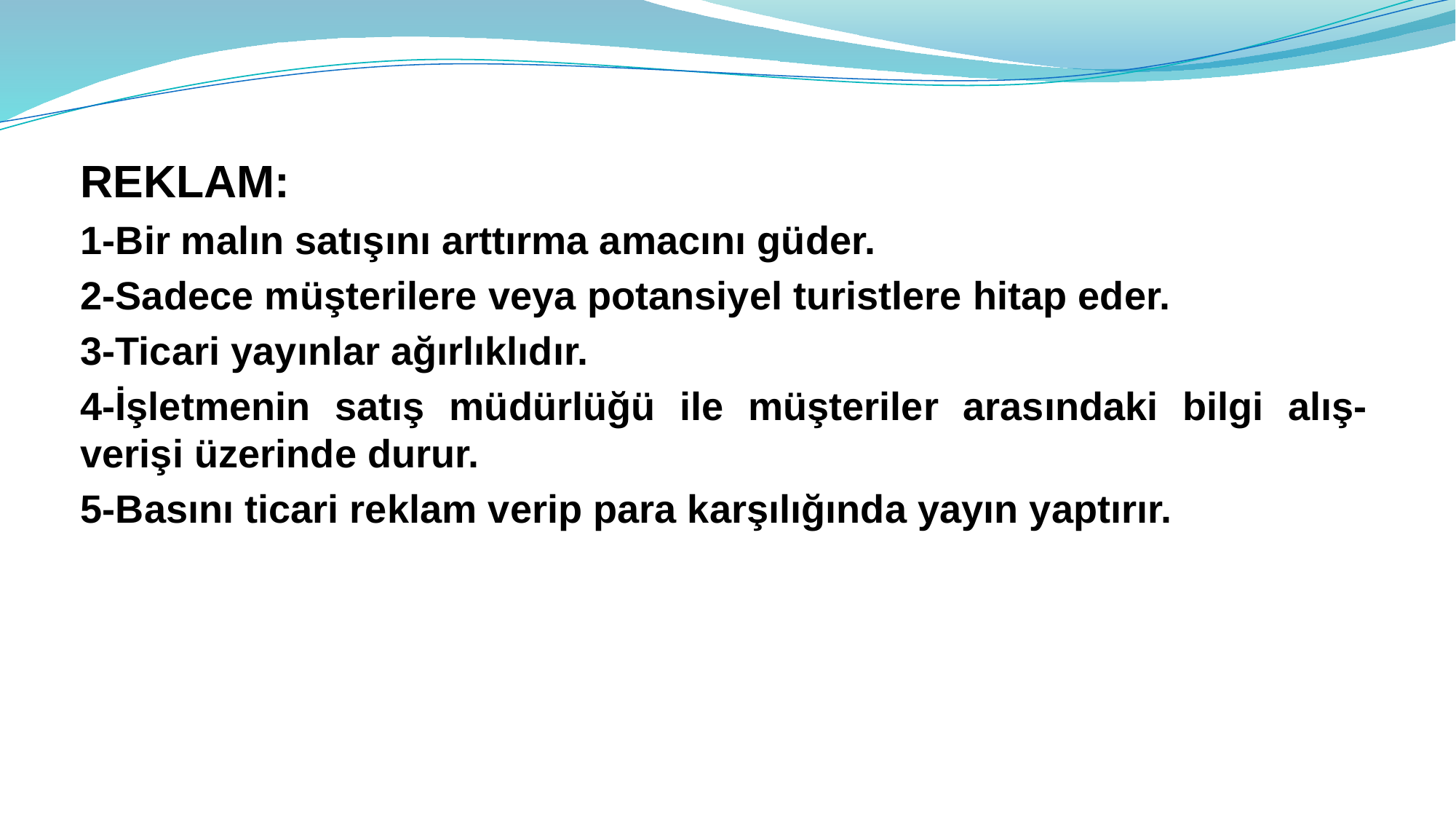

REKLAM:
1-Bir malın satışını arttırma amacını güder.
2-Sadece müşterilere veya potansiyel turistlere hitap eder.
3-Ticari yayınlar ağırlıklıdır.
4-İşletmenin satış müdürlüğü ile müşteriler arasındaki bilgi alış-verişi üzerinde durur.
5-Basını ticari reklam verip para karşılığında yayın yaptırır.